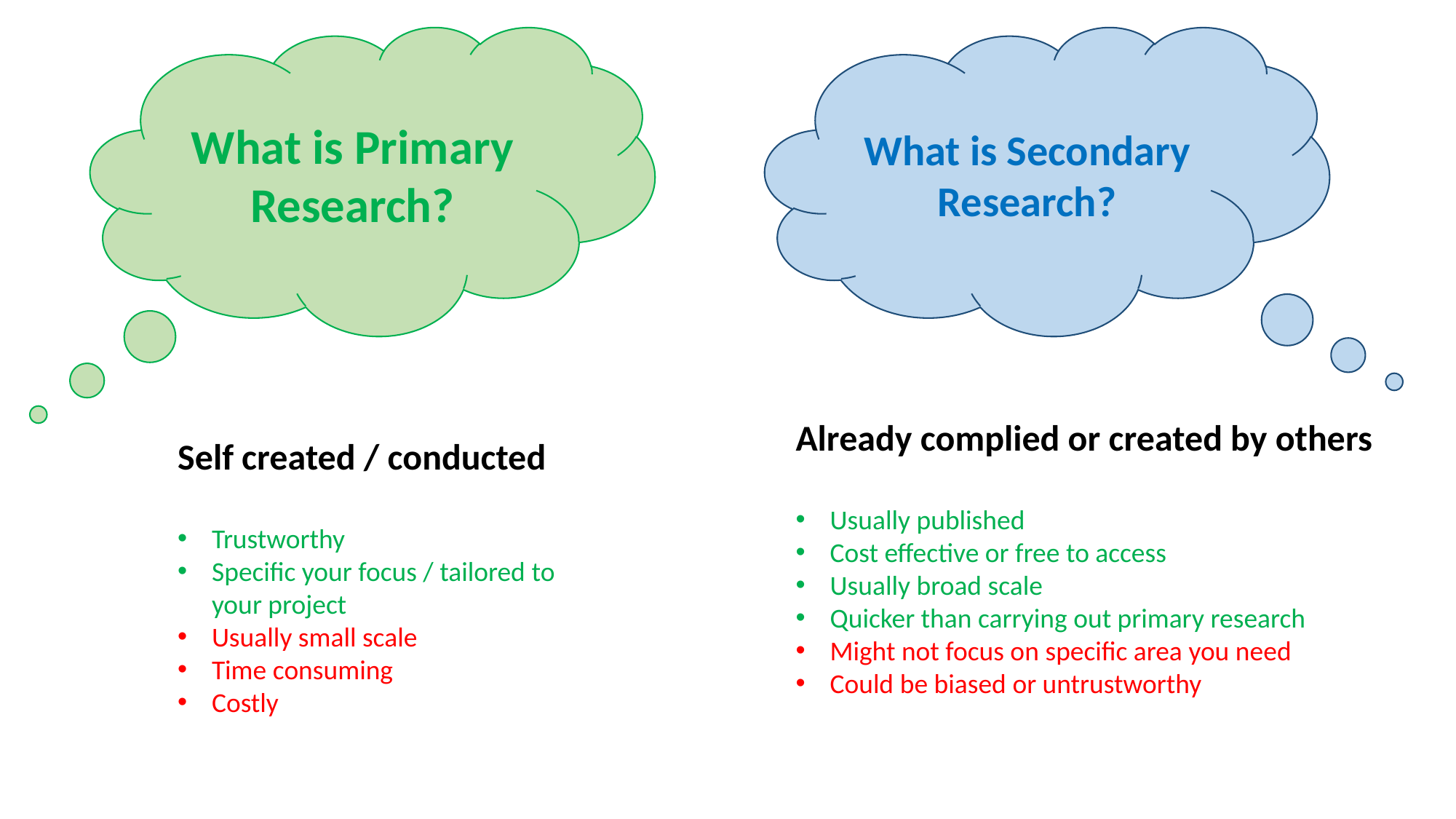

What is Secondary Research?
What is Primary Research?

Self created / conducted

Trustworthy
Specific your focus / tailored to your project
Usually small scale
Time consuming
Costly

Already complied or created by others

Usually published
Cost effective or free to access
Usually broad scale
Quicker than carrying out primary research
Might not focus on specific area you need
Could be biased or untrustworthy